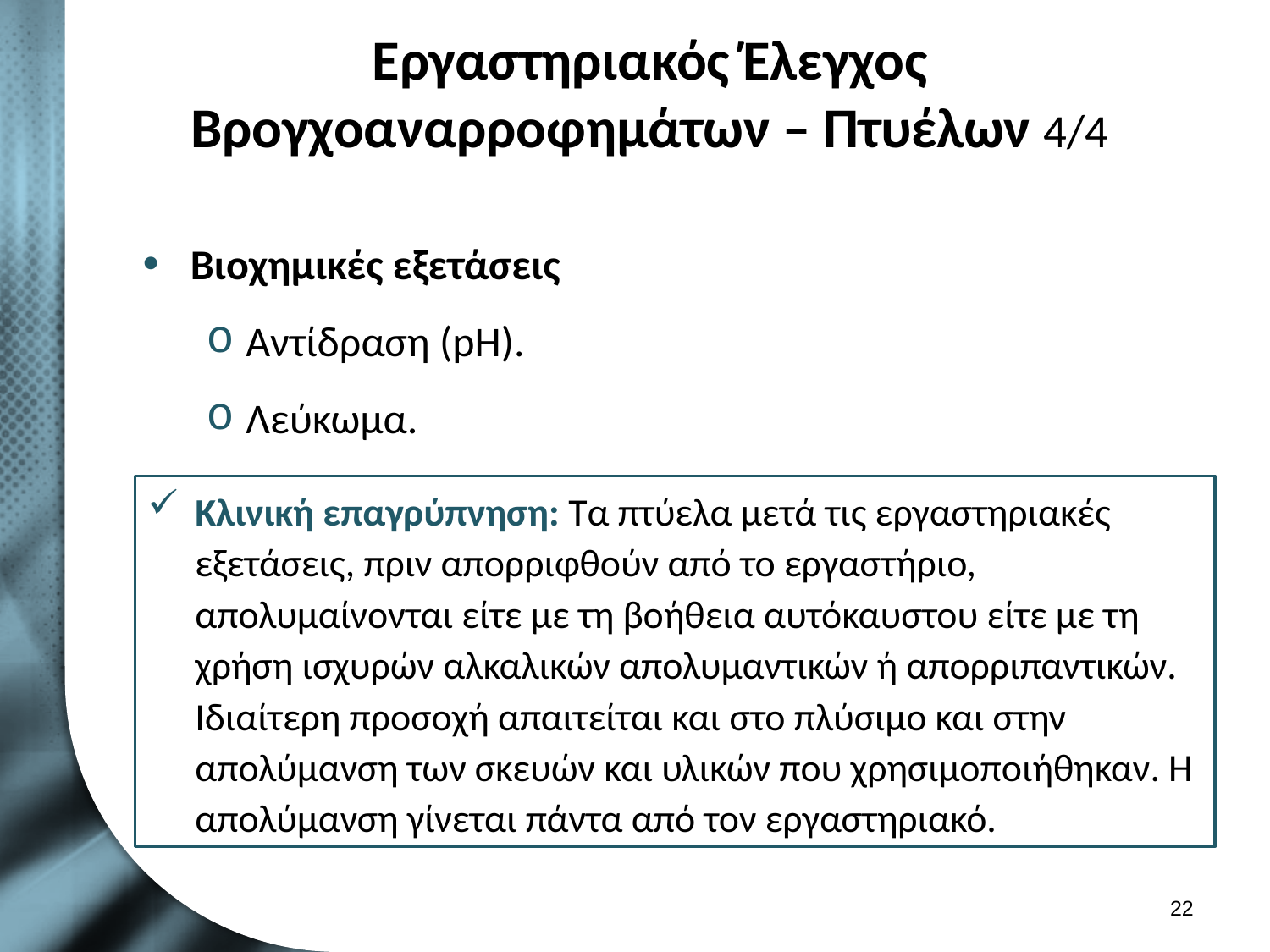

# Εργαστηριακός Έλεγχος Βρογχοαναρροφημάτων – Πτυέλων 4/4
Βιοχημικές εξετάσεις
Αντίδραση (pH).
Λεύκωμα.
Κλινική επαγρύπνηση: Τα πτύελα μετά τις εργαστηριακές εξετάσεις, πριν απορριφθούν από το εργαστήριο, απολυμαίνονται είτε με τη βοήθεια αυτόκαυστου είτε με τη χρήση ισχυρών αλκαλικών απολυμαντικών ή απορριπαντικών. Ιδιαίτερη προσοχή απαιτείται και στο πλύσιμο και στην απολύμανση των σκευών και υλικών που χρησιμοποιήθηκαν. Η απολύμανση γίνεται πάντα από τον εργαστηριακό.
22